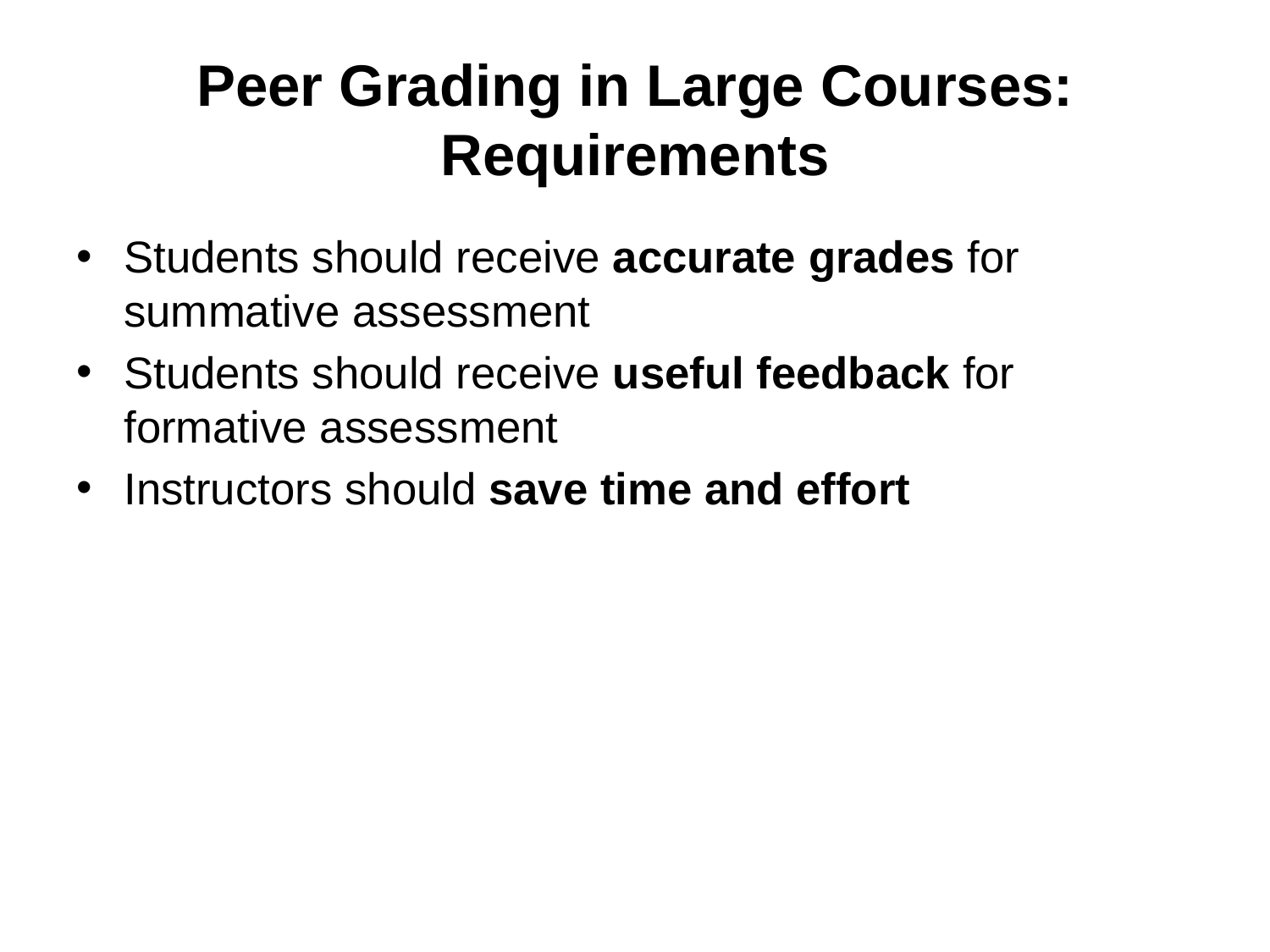

# Peer Grading in Large Courses: Requirements
Students should receive accurate grades for summative assessment
Students should receive useful feedback for formative assessment
Instructors should save time and effort